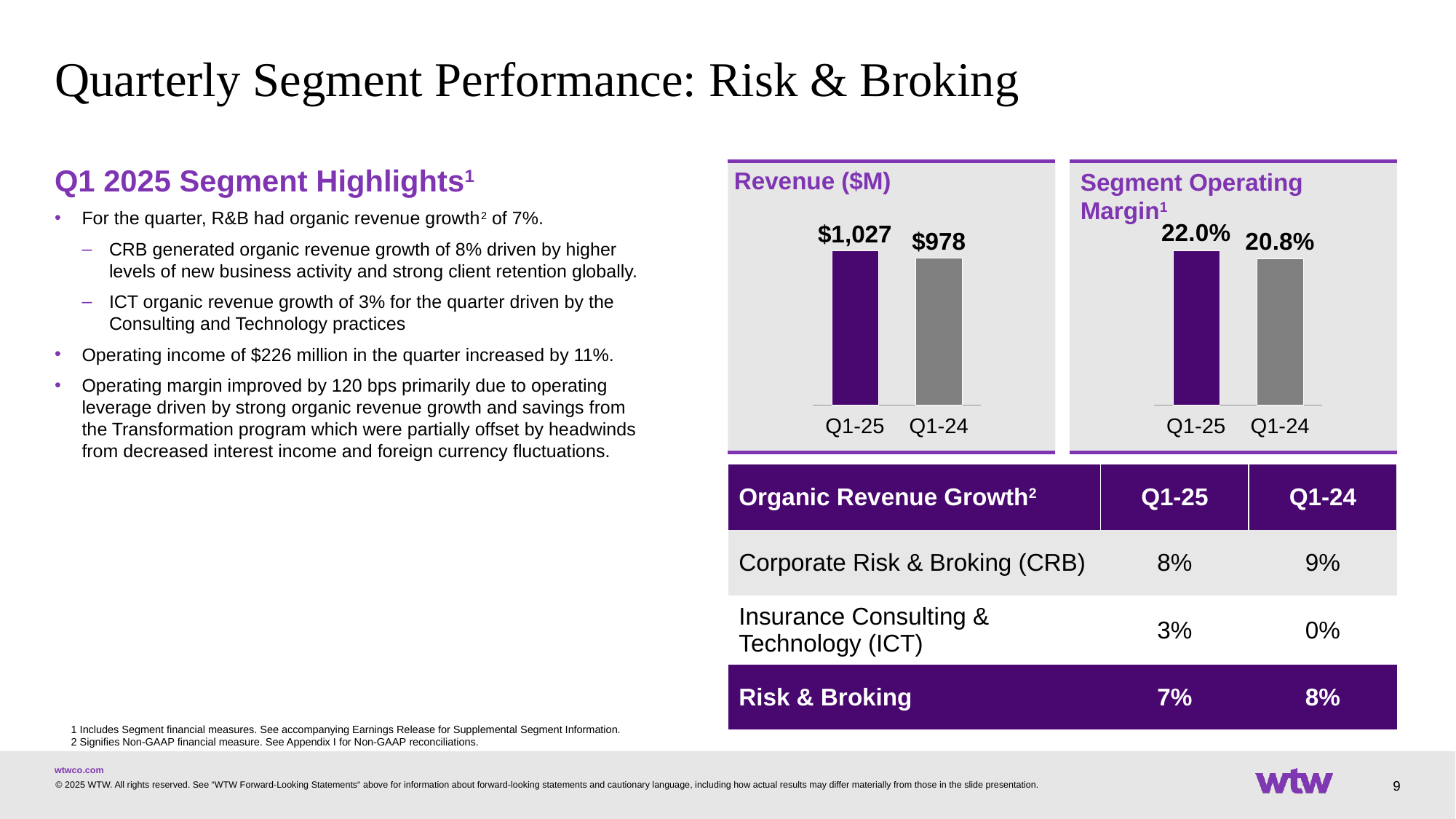

# Quarterly Segment Performance: Risk & Broking
Revenue ($M)
Q1 2025 Segment Highlights1
For the quarter, R&B had organic revenue growth2 of 7%.
CRB generated organic revenue growth of 8% driven by higher levels of new business activity and strong client retention globally.
ICT organic revenue growth of 3% for the quarter driven by the Consulting and Technology practices
Operating income of $226 million in the quarter increased by 11%.
Operating margin improved by 120 bps primarily due to operating leverage driven by strong organic revenue growth and savings from the Transformation program which were partially offset by headwinds from decreased interest income and foreign currency fluctuations.
Segment Operating Margin1

### Chart

| Category |  |
|---|---|
$1,027
$978

### Chart

| Category |  |
|---|---|
Q1-25
Q1-24
Q1-25
Q1-24
| Organic Revenue Growth2 | Q1-25 | Q1-24 |
| --- | --- | --- |
| Corporate Risk & Broking (CRB) | 8% | 9% |
| Insurance Consulting & Technology (ICT) | 3% | 0% |
| Risk & Broking | 7% | 8% |
1 Includes Segment financial measures. See accompanying Earnings Release for Supplemental Segment Information.
2 Signifies Non-GAAP financial measure. See Appendix I for Non-GAAP reconciliations.

9
© 2025 WTW. All rights reserved. See “WTW Forward-Looking Statements“ above for information about forward-looking statements and cautionary language, including how actual results may differ materially from those in the slide presentation.